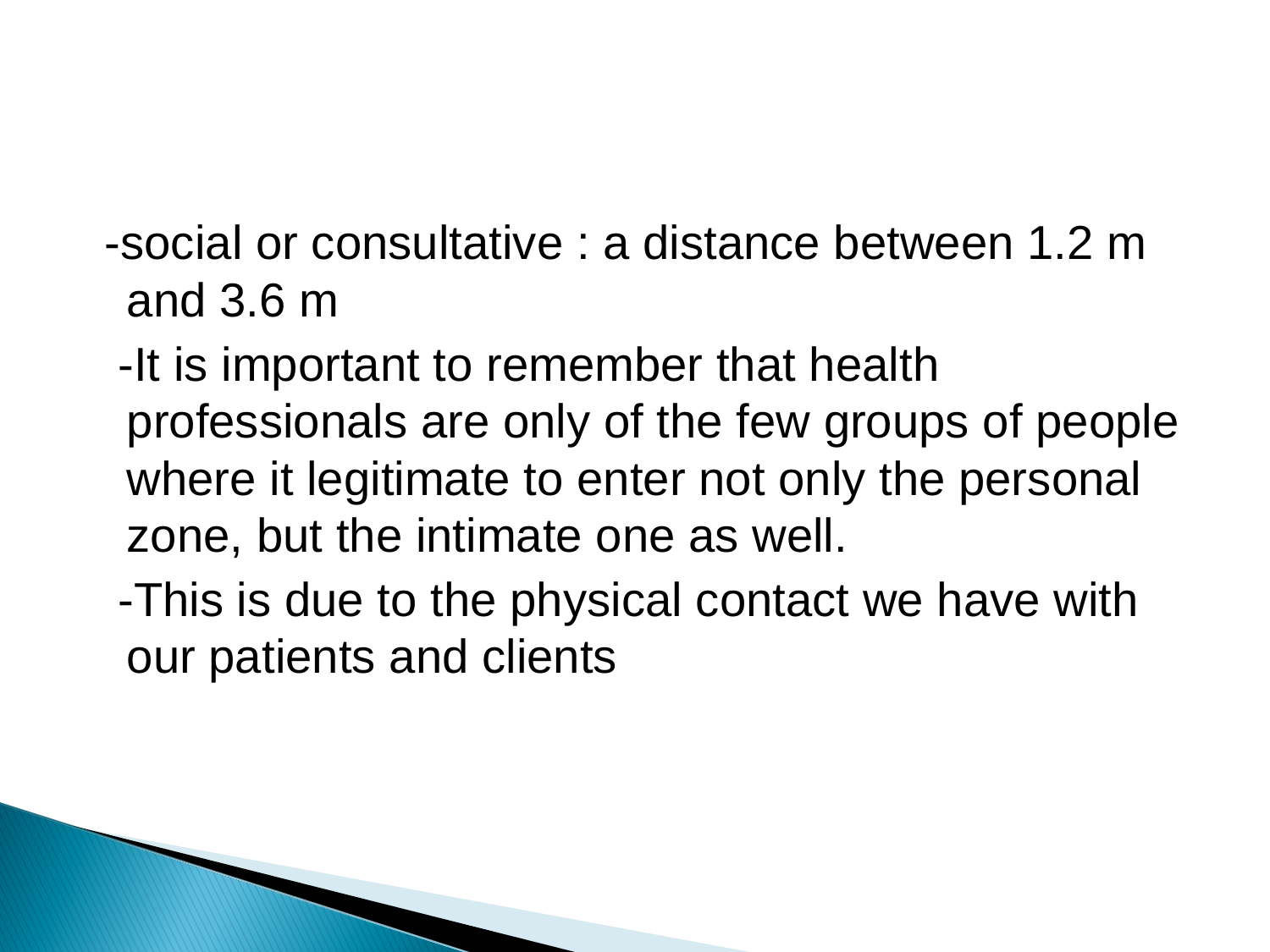

-social or consultative : a distance between 1.2 m and 3.6 m
  -It is important to remember that health professionals are only of the few groups of people where it legitimate to enter not only the personal zone, but the intimate one as well.
  -This is due to the physical contact we have with our patients and clients